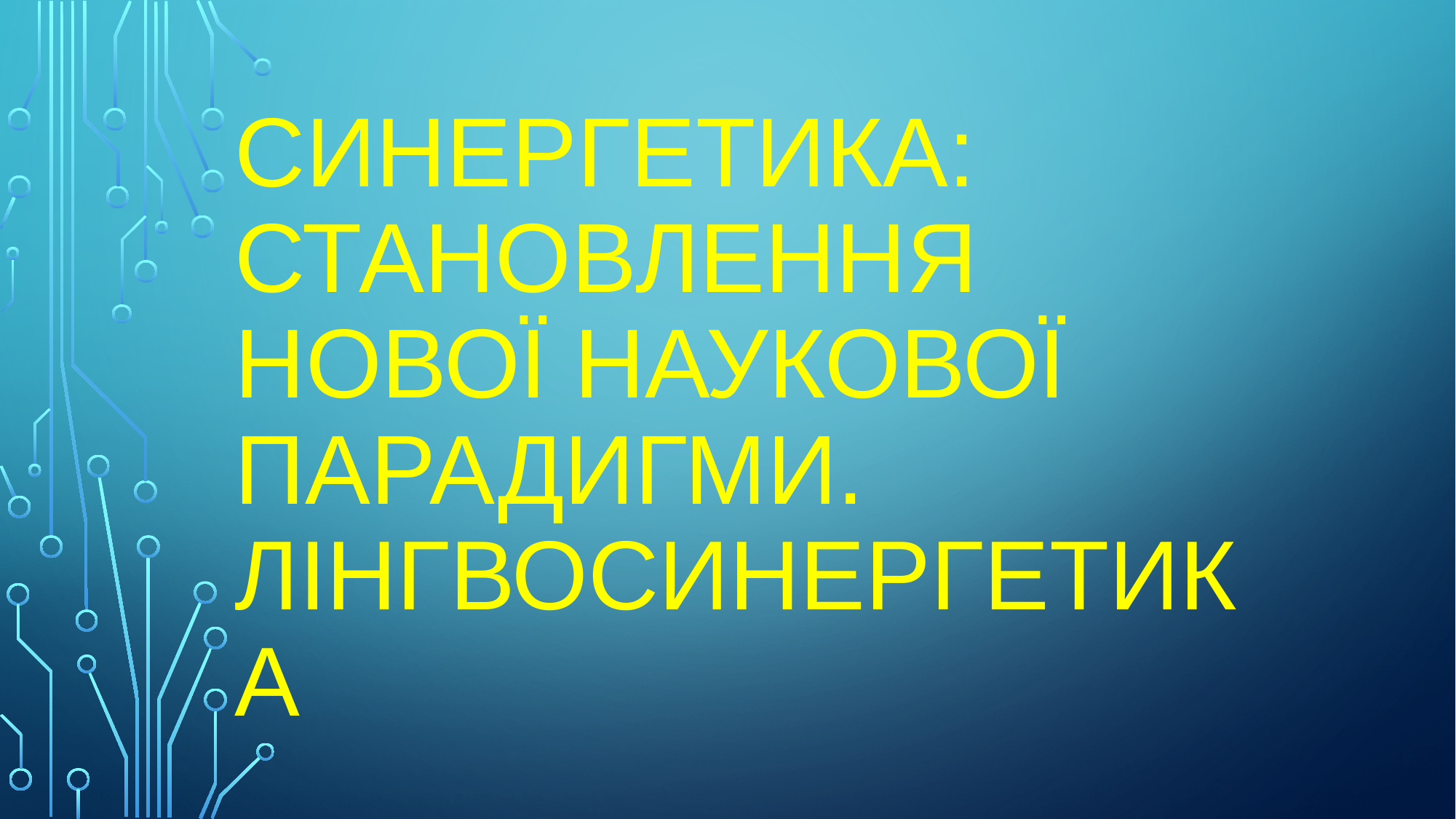

# Синергетика: становлення нової наукової парадигми. Лінгвосинергетика